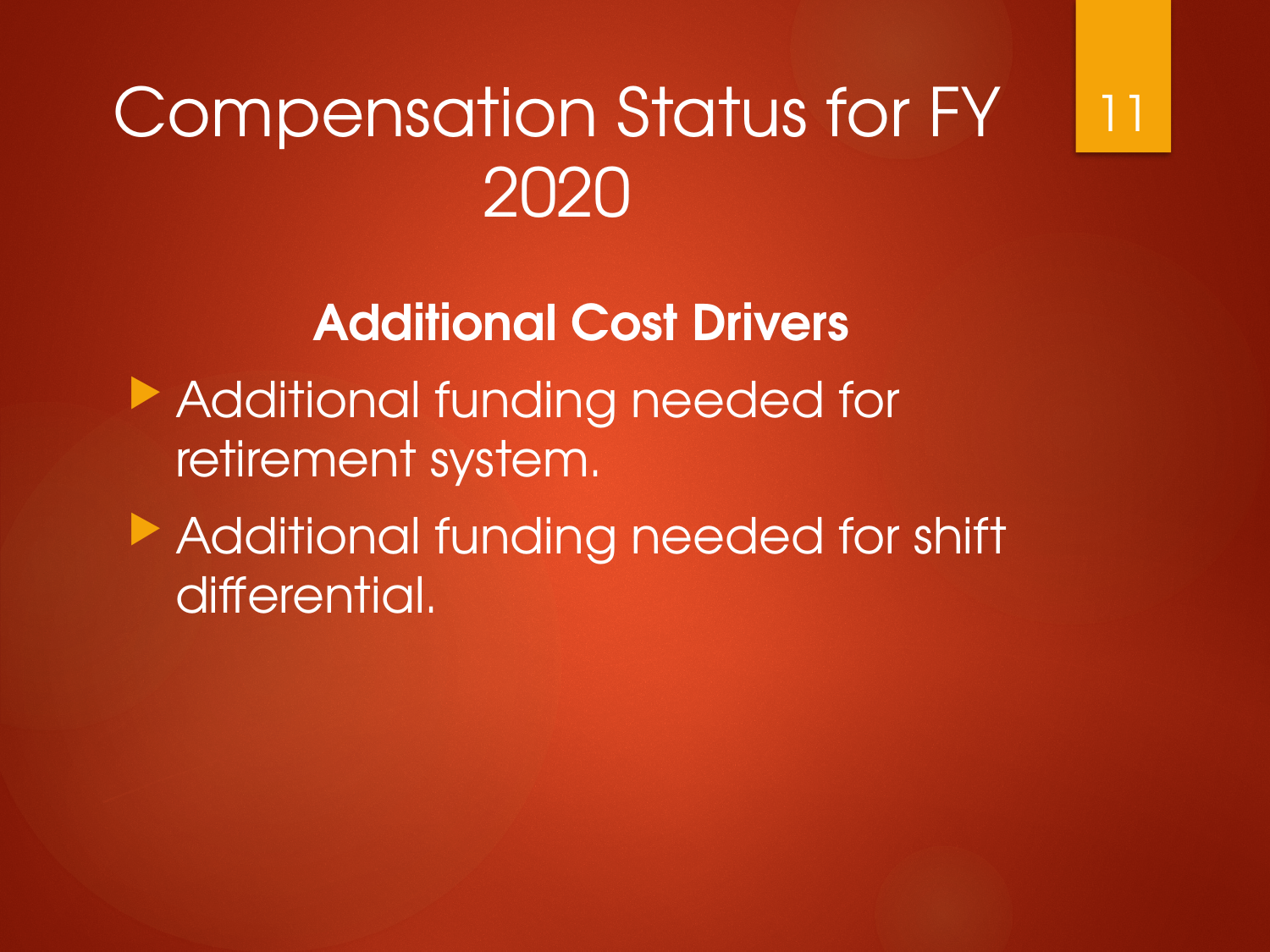

11
# Compensation Status for FY 2020
Additional Cost Drivers
Additional funding needed for retirement system.
Additional funding needed for shift differential.